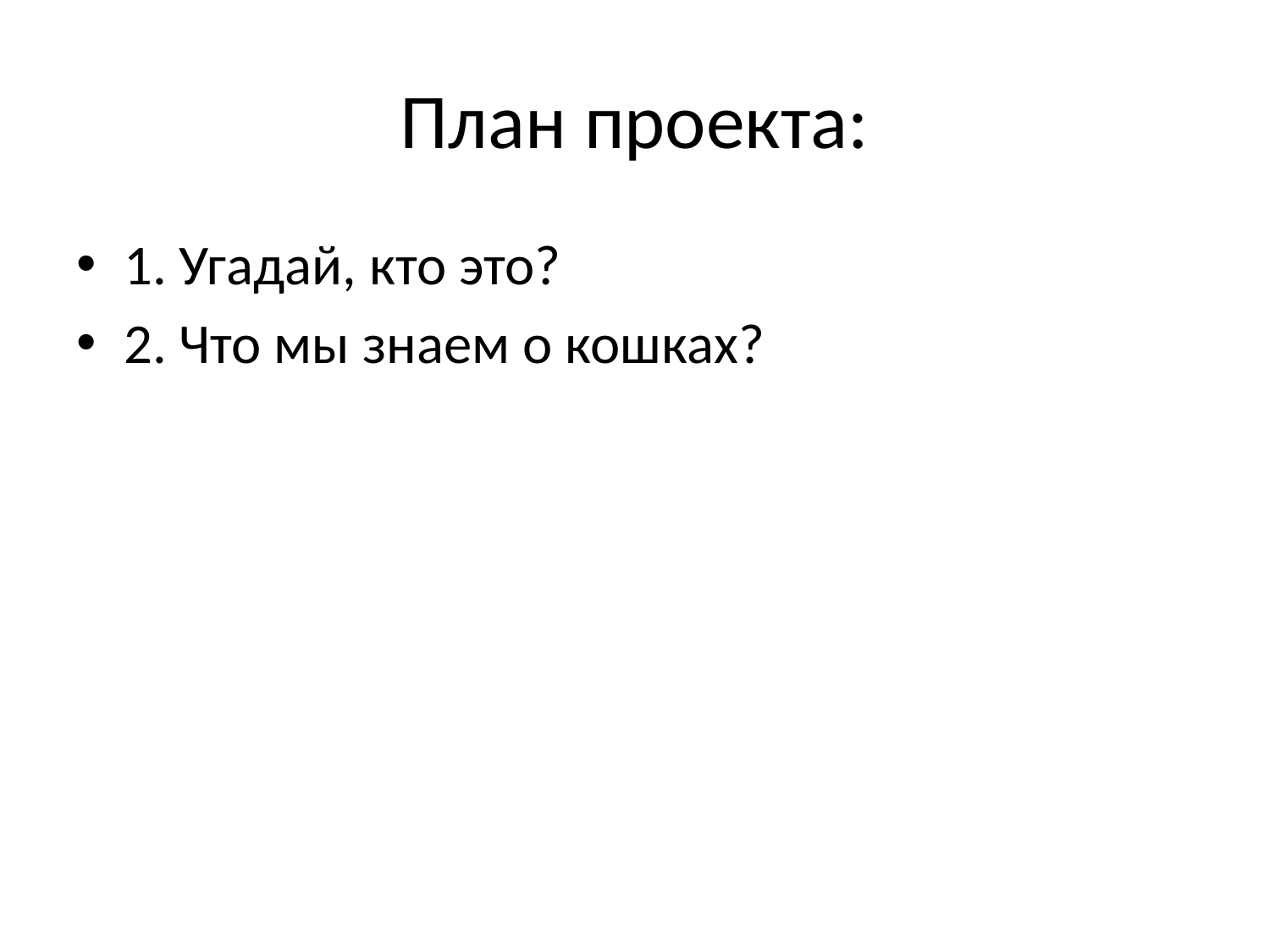

# План проекта:
1. Угадай, кто это?
2. Что мы знаем о кошках?